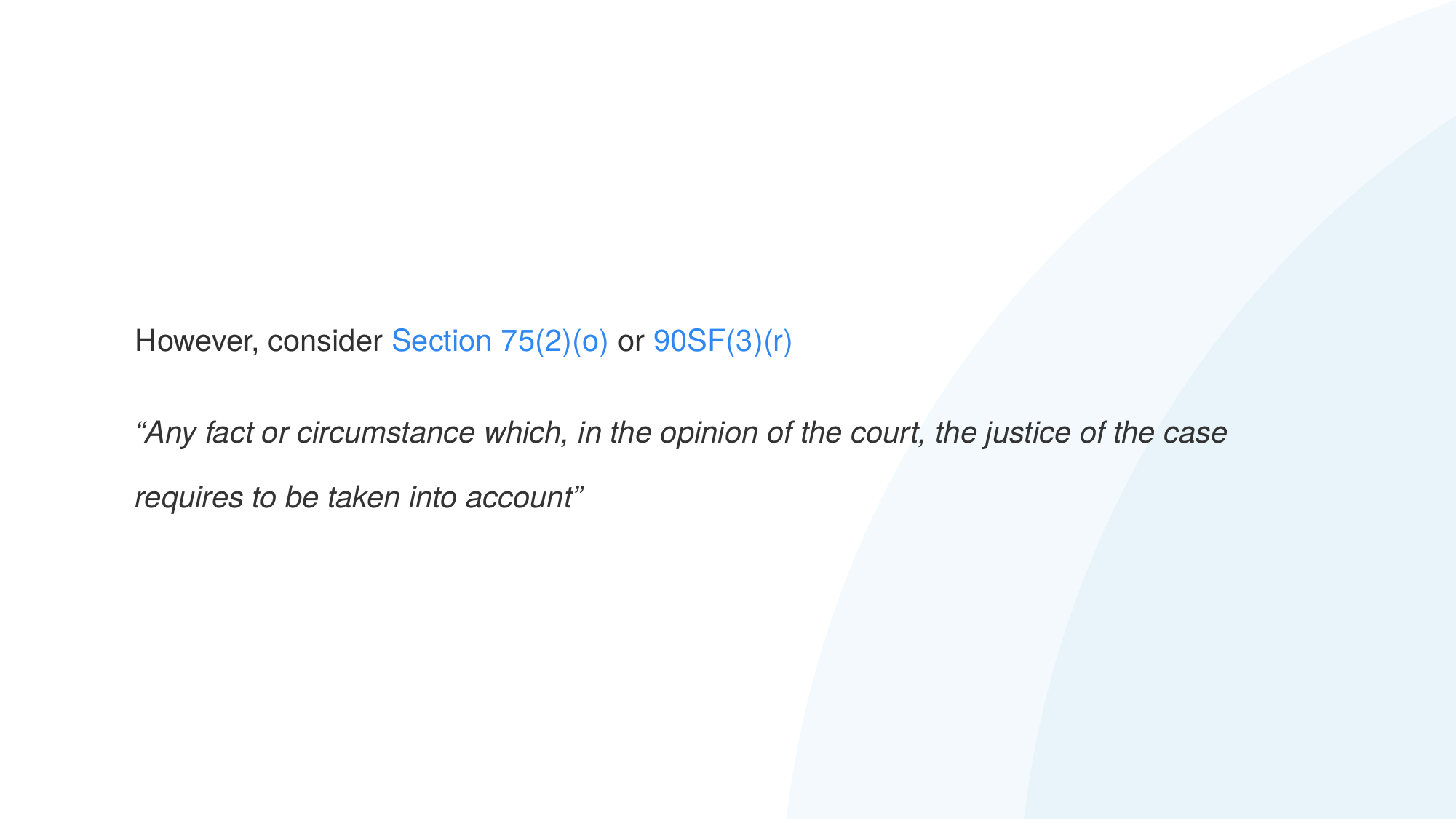

However, consider Section 75(2)(o) or 90SF(3)(r)
“Any fact or circumstance which, in the opinion of the court, the justice of the case requires to be taken into account”